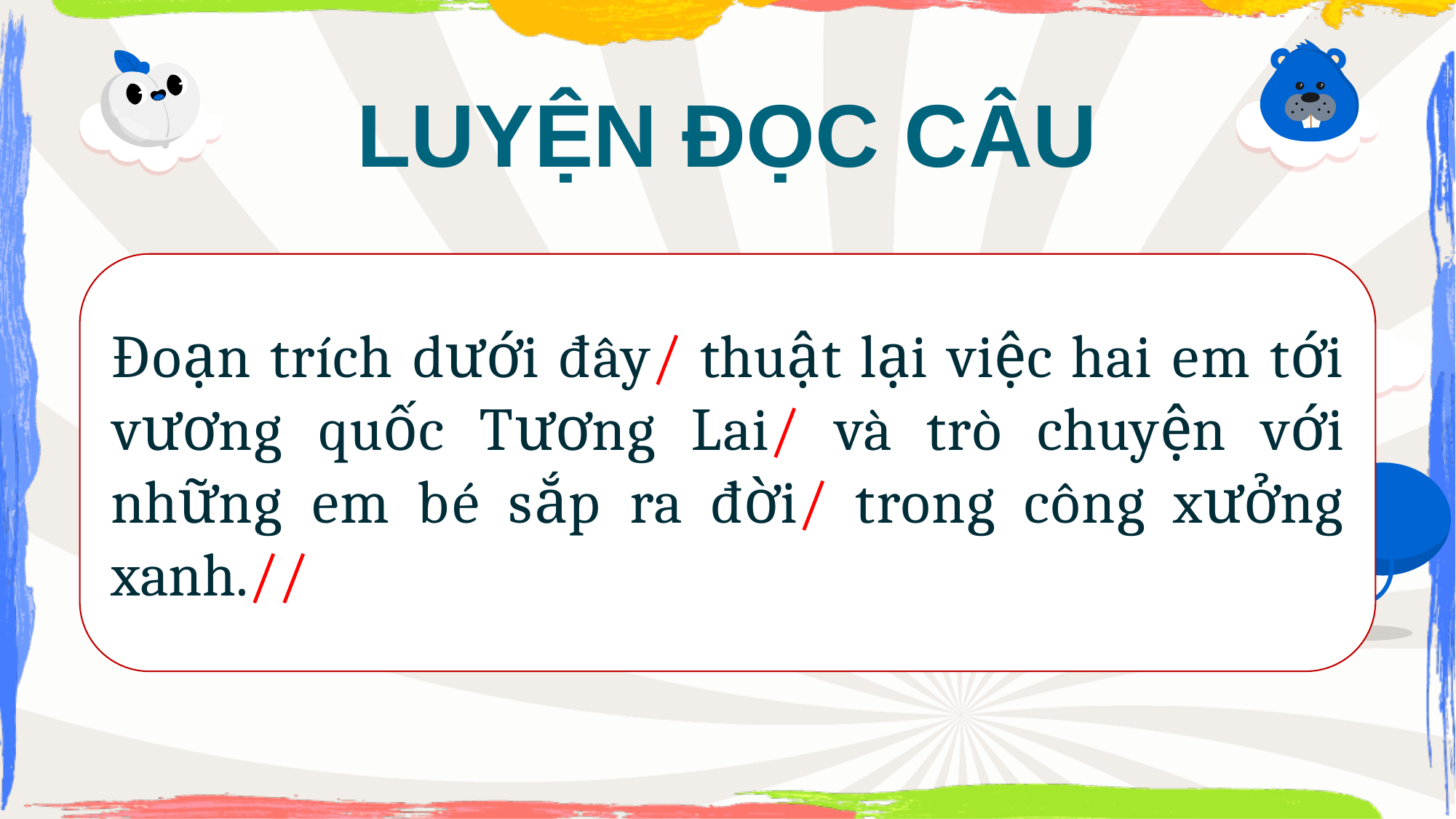

LUYỆN ĐỌC CÂU

Đoạn trích dưới đây/ thuật lại việc hai em tới vương quốc Tương Lai/ và trò chuyện với những em bé sắp ra đời/ trong công xưởng xanh.//